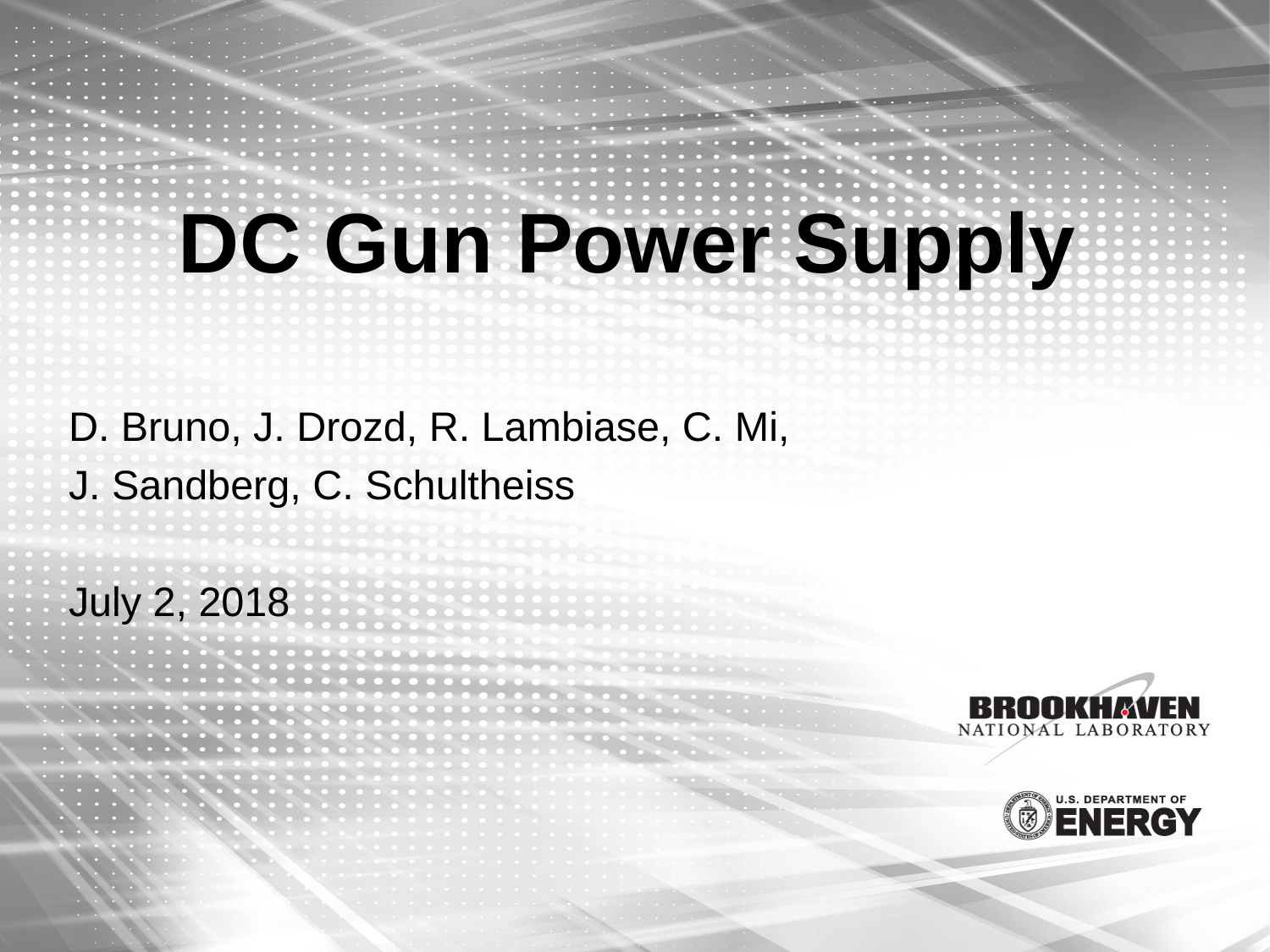

# DC Gun Power Supply
D. Bruno, J. Drozd, R. Lambiase, C. Mi,
J. Sandberg, C. Schultheiss

July 2, 2018